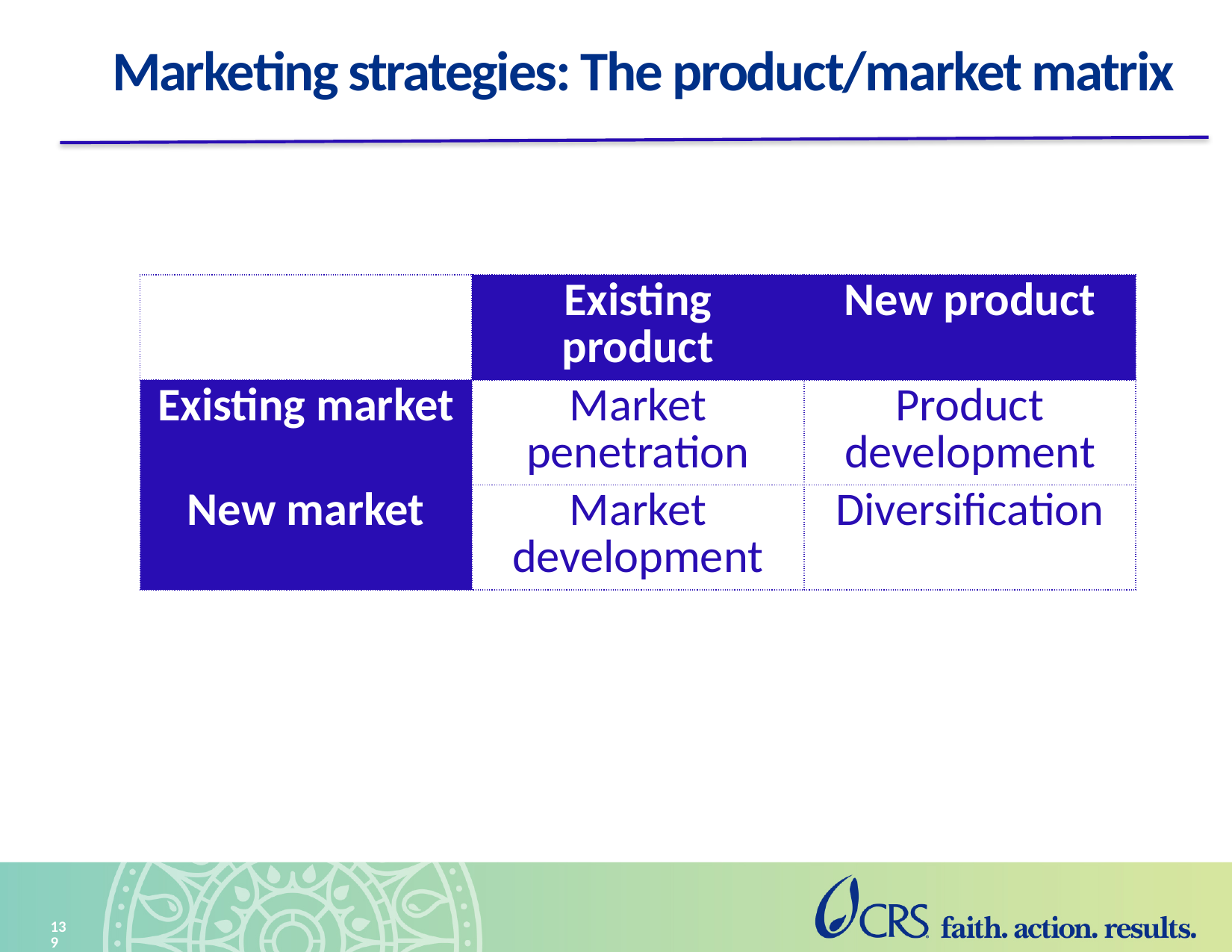

# Marketing strategies: The product/market matrix

|  | Existing product | New product |
| --- | --- | --- |
| Existing market | Market penetration | Product development |
| New market | Market development | Diversification |
139